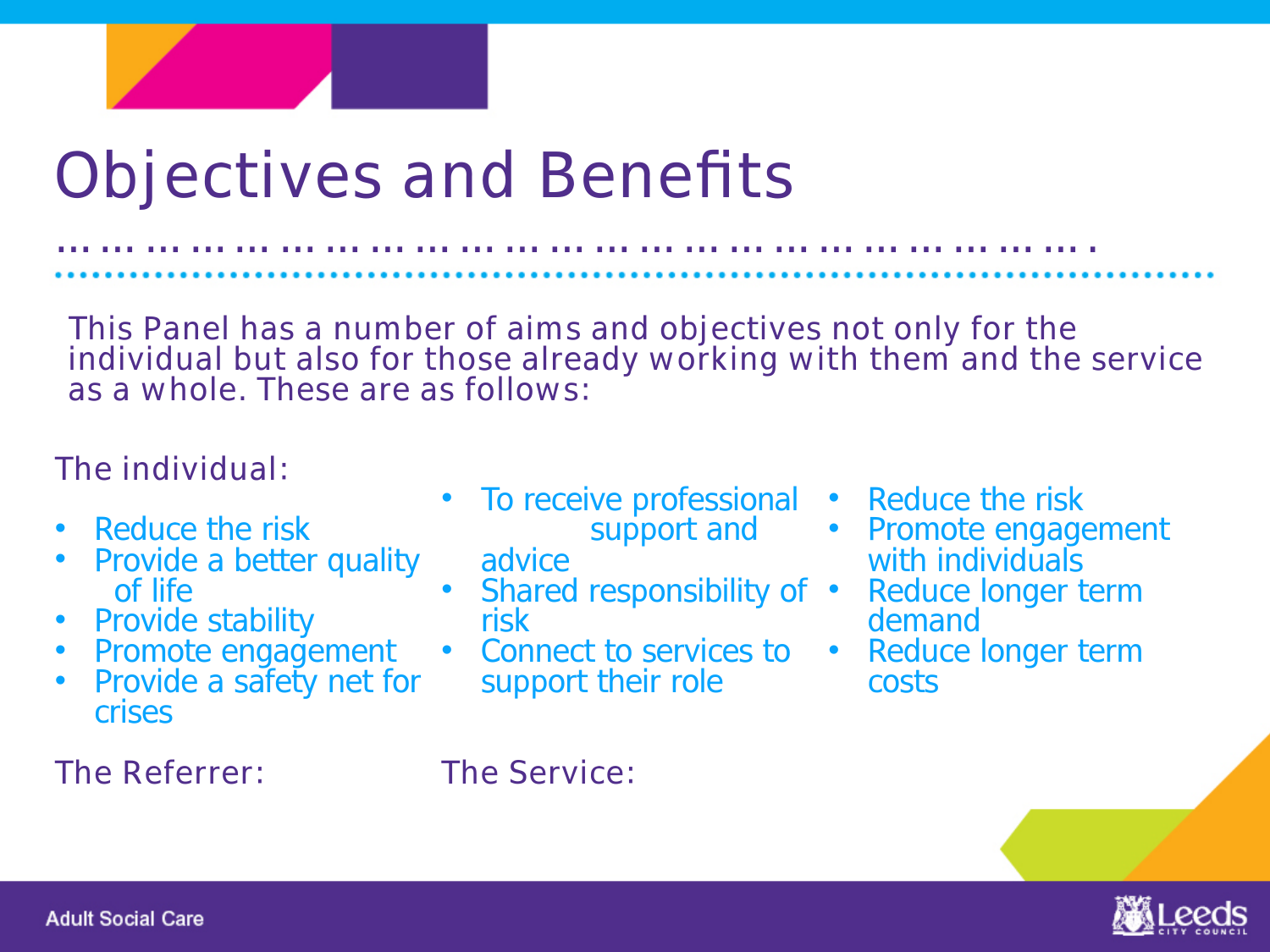

Objectives and Benefits
…………………………………………………………….
This Panel has a number of aims and objectives not only for the individual but also for those already working with them and the service as a whole. These are as follows:

The individual:

Reduce the risk
Provide a better quality     of life
Provide stability
Promote engagement
Provide a safety net for crises

The Referrer:

To receive professional              support and advice
Shared responsibility of risk
Connect to services to support their role

The Service:

Reduce the risk
Promote engagement with individuals
Reduce longer term demand
Reduce longer term costs